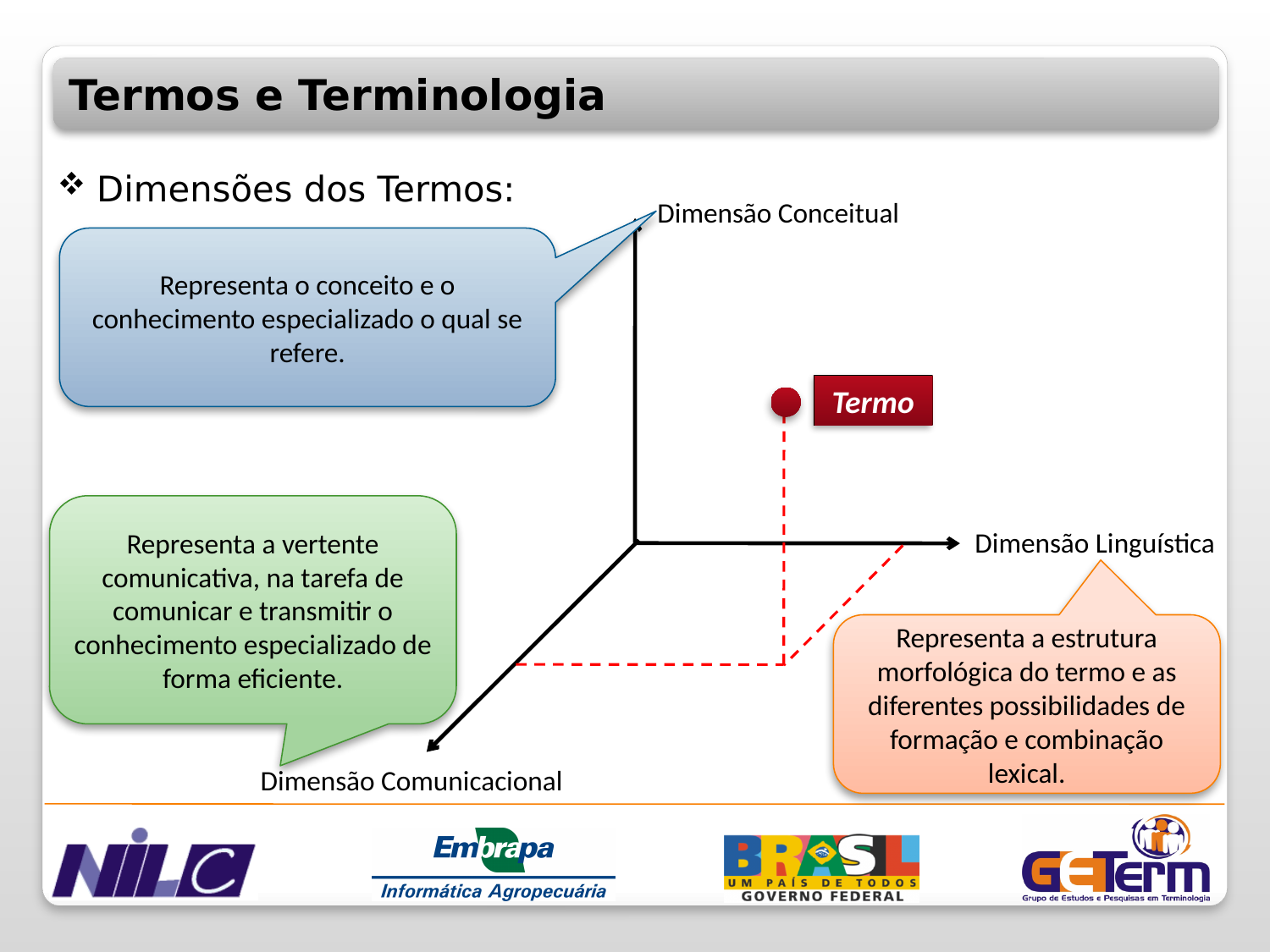

Termos e Terminologia
 Dimensões dos Termos:
Dimensão Conceitual
Representa o conceito e o conhecimento especializado o qual se refere.
Termo

Representa a vertente comunicativa, na tarefa de comunicar e transmitir o conhecimento especializado de forma eficiente.
Dimensão Linguística
Representa a estrutura morfológica do termo e as diferentes possibilidades de formação e combinação lexical.
Dimensão Comunicacional